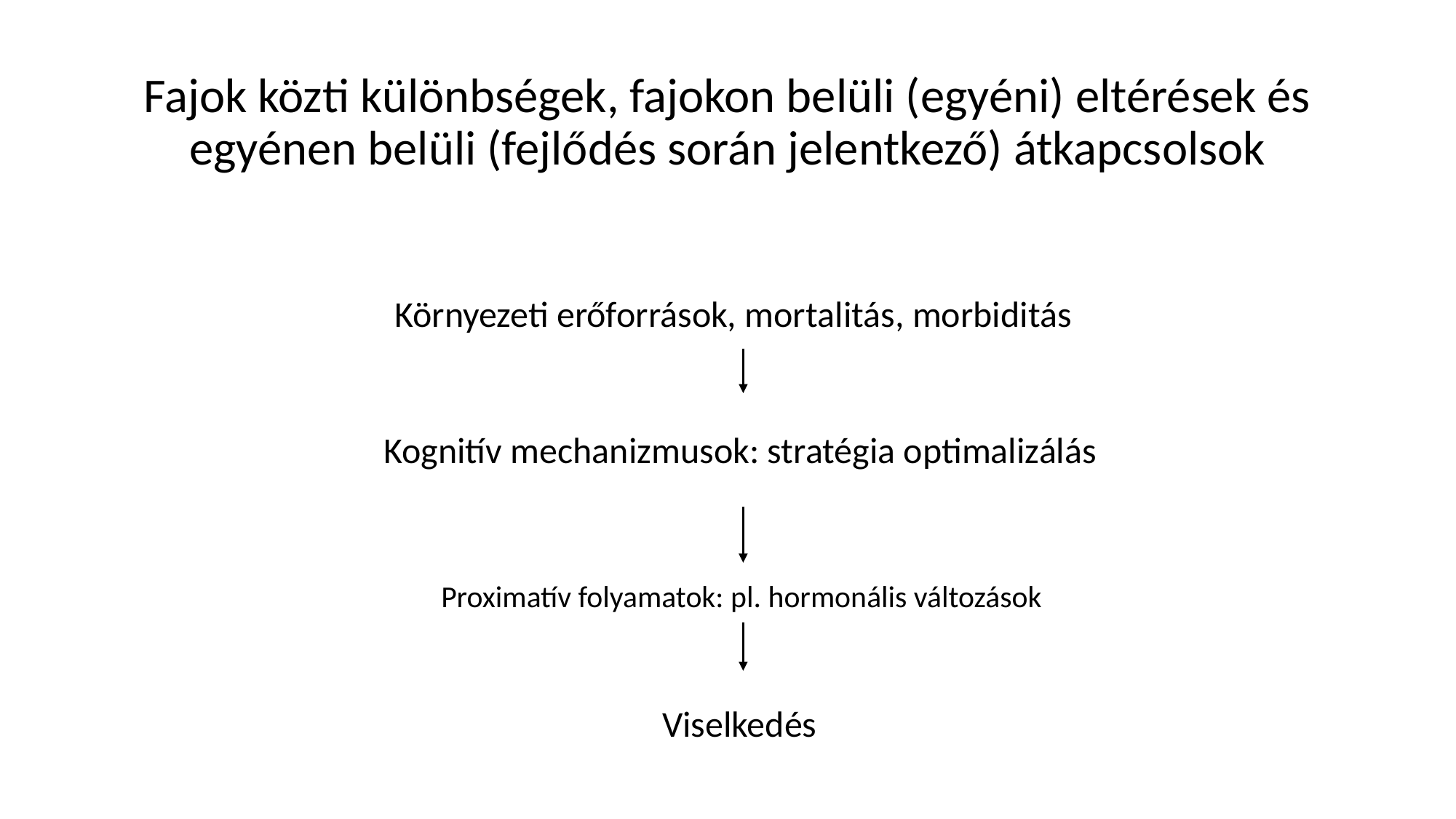

# Fajok közti különbségek, fajokon belüli (egyéni) eltérések és egyénen belüli (fejlődés során jelentkező) átkapcsolsok
Környezeti erőforrások, mortalitás, morbiditás
Kognitív mechanizmusok: stratégia optimalizálás
Proximatív folyamatok: pl. hormonális változások
Viselkedés